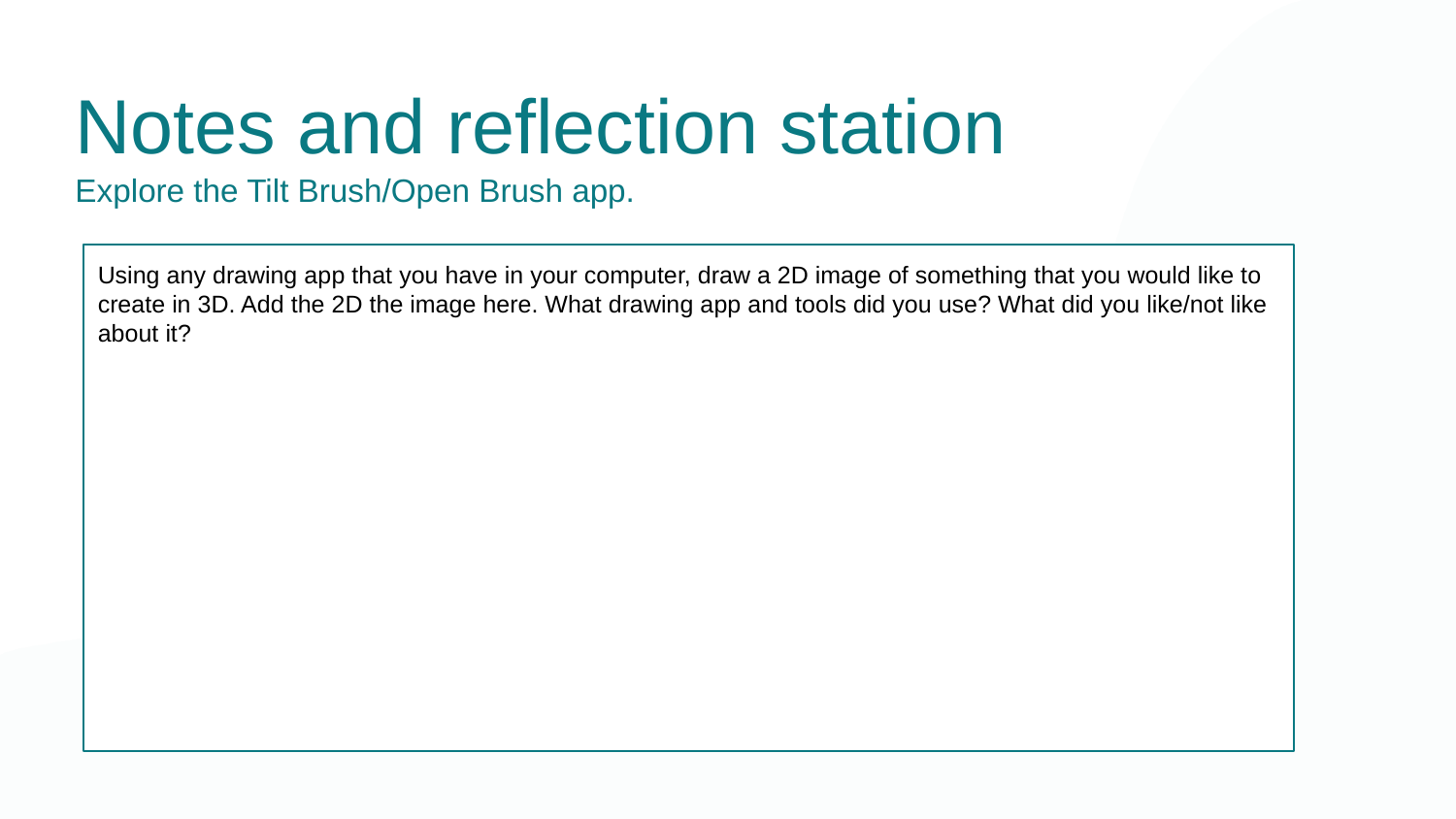

Notes and reflection station
Explore the Tilt Brush/Open Brush app.

Using any drawing app that you have in your computer, draw a 2D image of something that you would like to create in 3D. Add the 2D the image here. What drawing app and tools did you use? What did you like/not like about it?